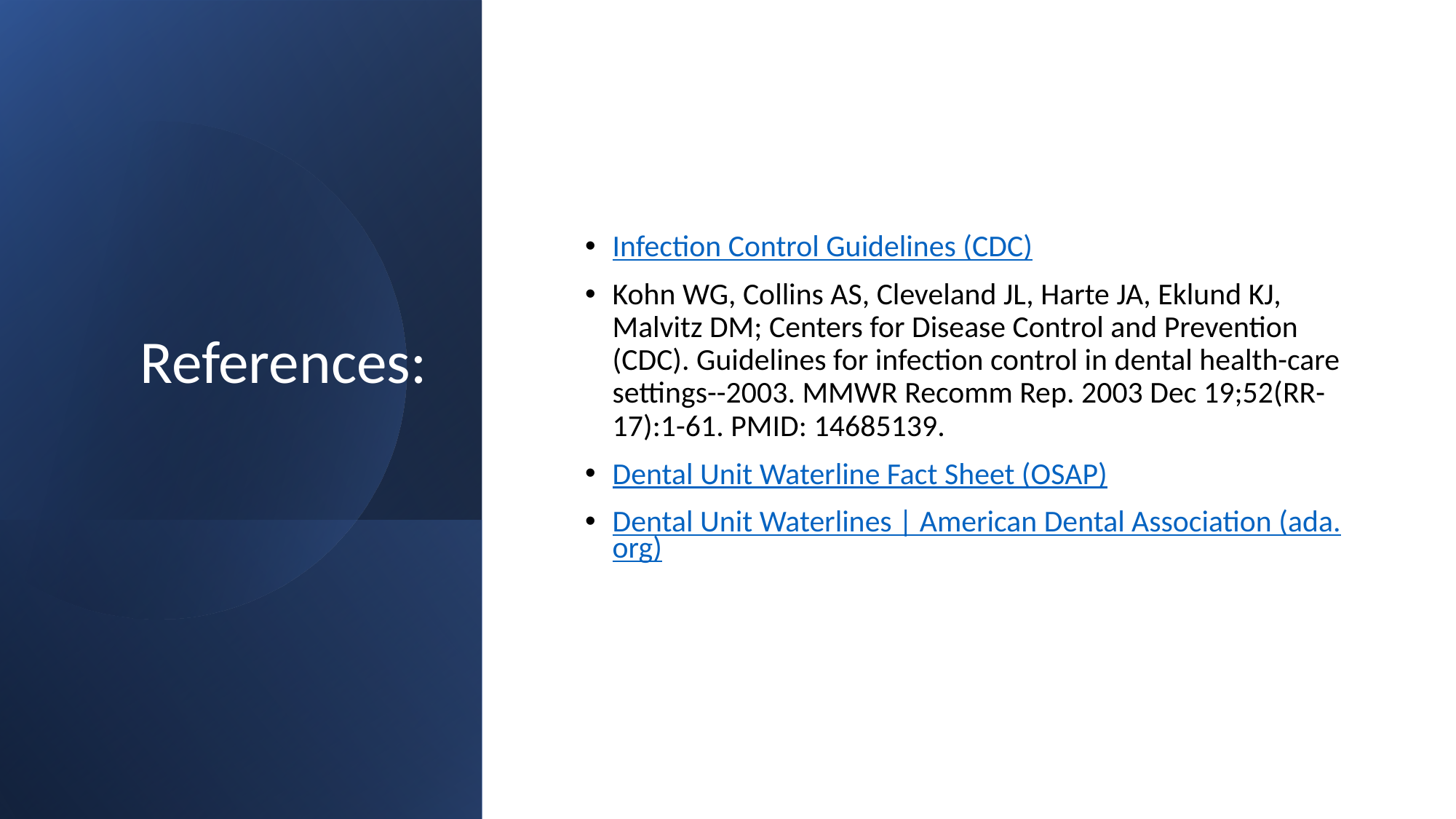

# References:
Infection Control Guidelines (CDC)
Kohn WG, Collins AS, Cleveland JL, Harte JA, Eklund KJ, Malvitz DM; Centers for Disease Control and Prevention (CDC). Guidelines for infection control in dental health-care settings--2003. MMWR Recomm Rep. 2003 Dec 19;52(RR-17):1-61. PMID: 14685139.
Dental Unit Waterline Fact Sheet (OSAP)
Dental Unit Waterlines | American Dental Association (ada.org)